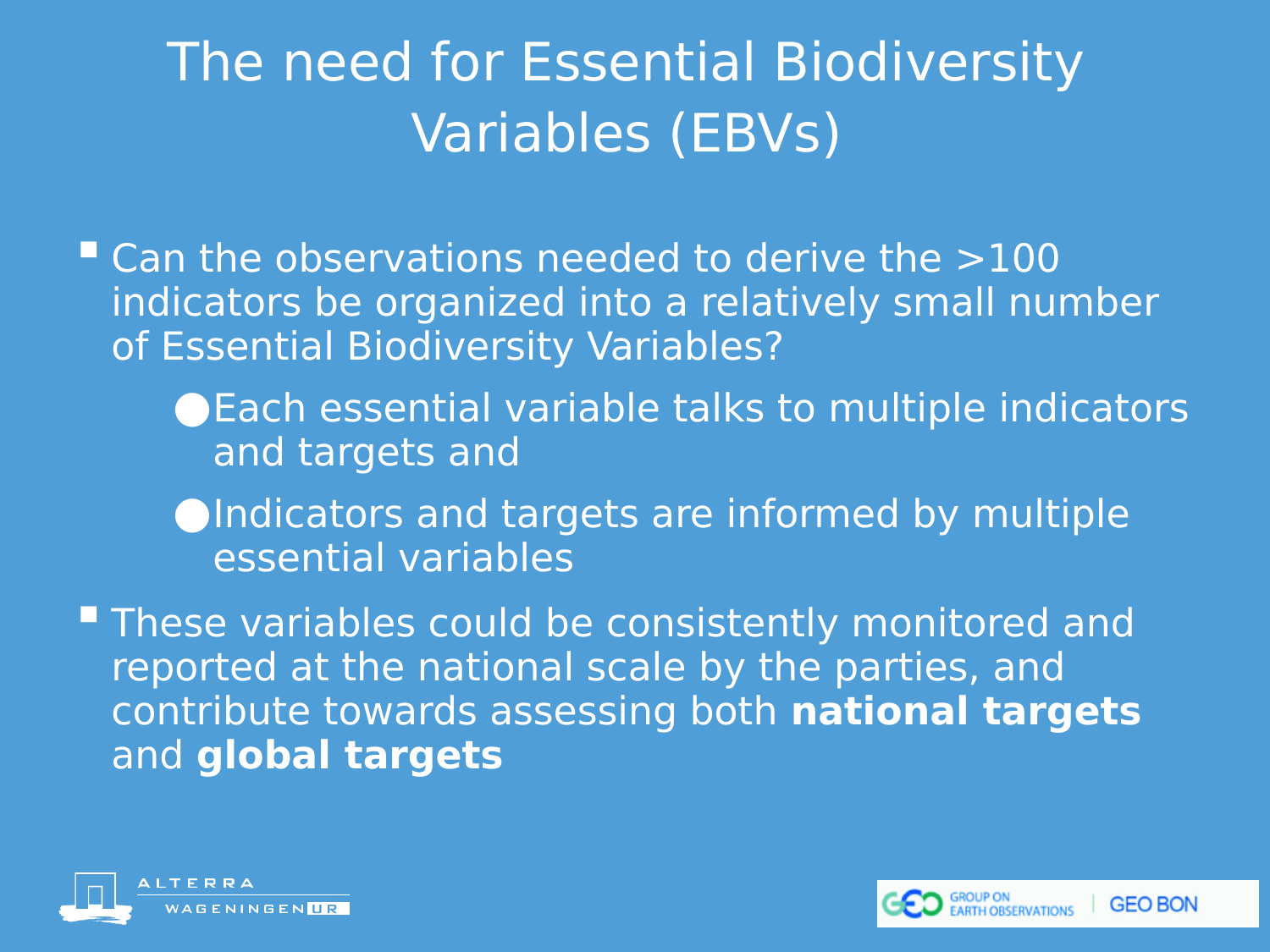

# The need for Essential Biodiversity Variables (EBVs)
Can the observations needed to derive the >100 indicators be organized into a relatively small number of Essential Biodiversity Variables?
Each essential variable talks to multiple indicators and targets and
Indicators and targets are informed by multiple essential variables
These variables could be consistently monitored and reported at the national scale by the parties, and contribute towards assessing both national targets and global targets